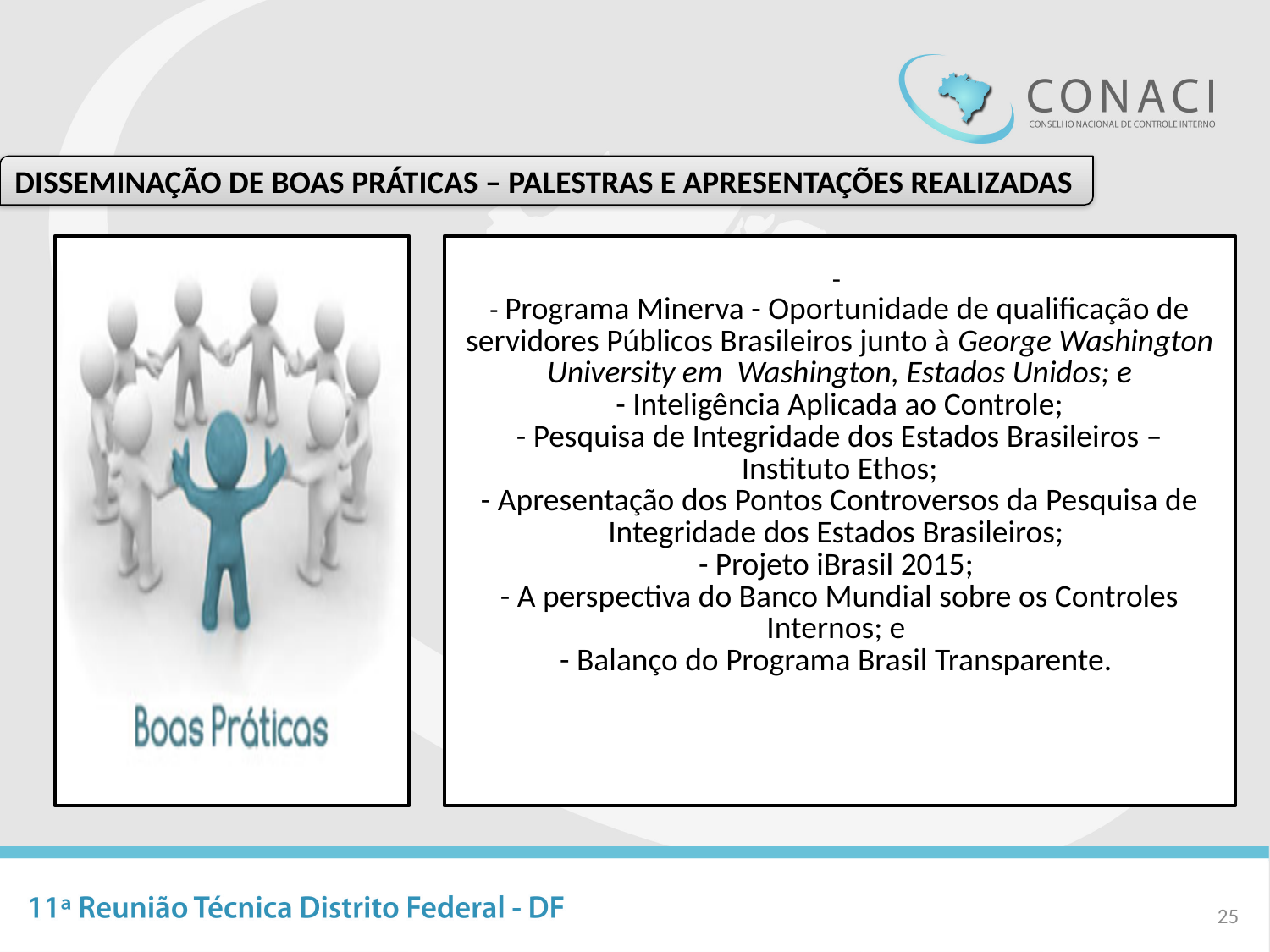

DISSEMINAÇÃO DE BOAS PRÁTICAS – PALESTRAS E APRESENTAÇÕES REALIZADAS
- Programa Minerva - Oportunidade de qualificação de servidores Públicos Brasileiros junto à George Washington University em  Washington, Estados Unidos; e
- Inteligência Aplicada ao Controle;
- Pesquisa de Integridade dos Estados Brasileiros – Instituto Ethos;
- Apresentação dos Pontos Controversos da Pesquisa de Integridade dos Estados Brasileiros;
- Projeto iBrasil 2015;
- A perspectiva do Banco Mundial sobre os Controles Internos; e
- Balanço do Programa Brasil Transparente.
25